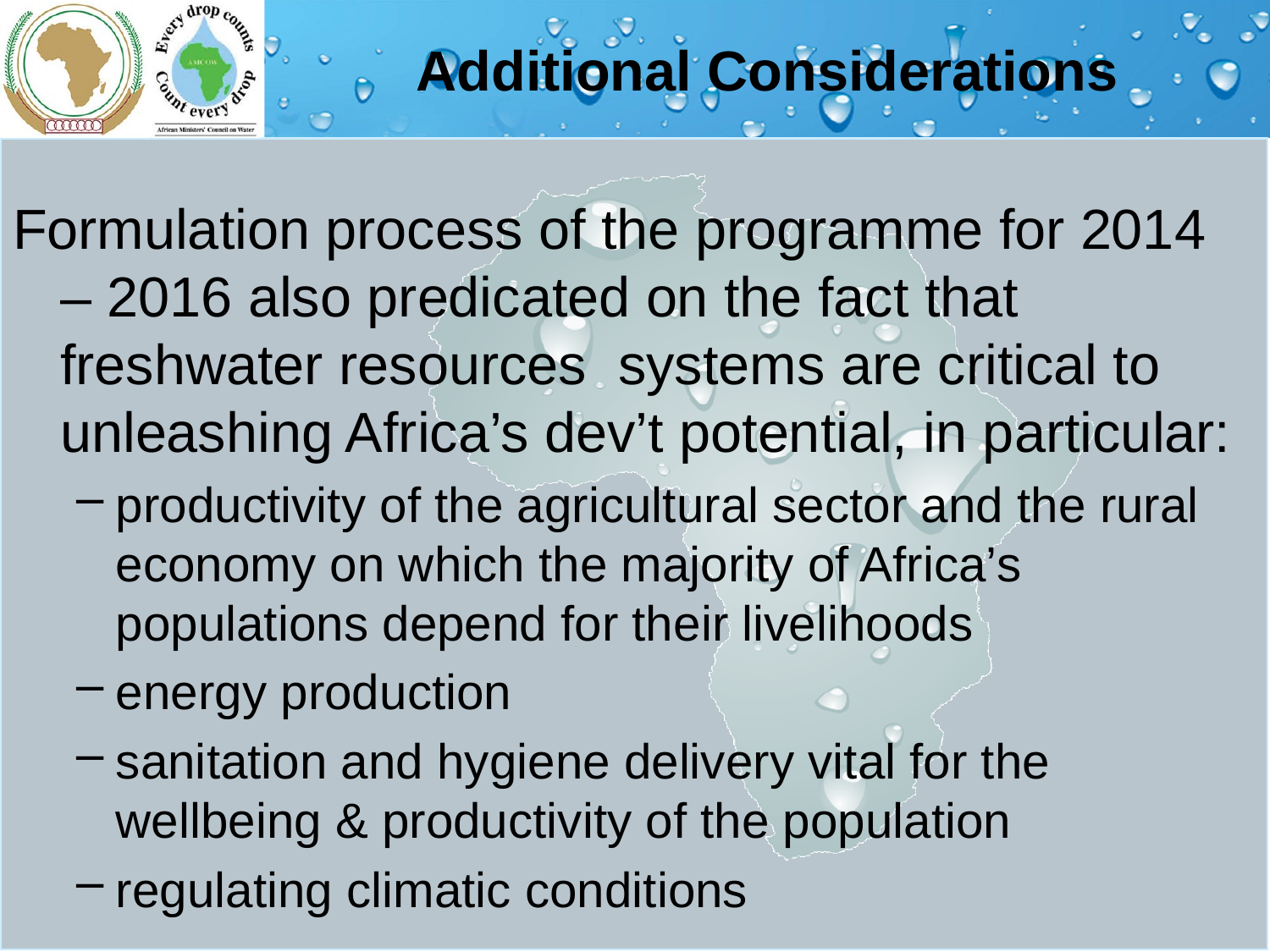

# Additional Considerations
Formulation process of the programme for 2014 – 2016 also predicated on the fact that freshwater resources  systems are critical to unleashing Africa’s dev’t potential, in particular:
productivity of the agricultural sector and the rural economy on which the majority of Africa’s populations depend for their livelihoods
energy production
sanitation and hygiene delivery vital for the wellbeing & productivity of the population
regulating climatic conditions